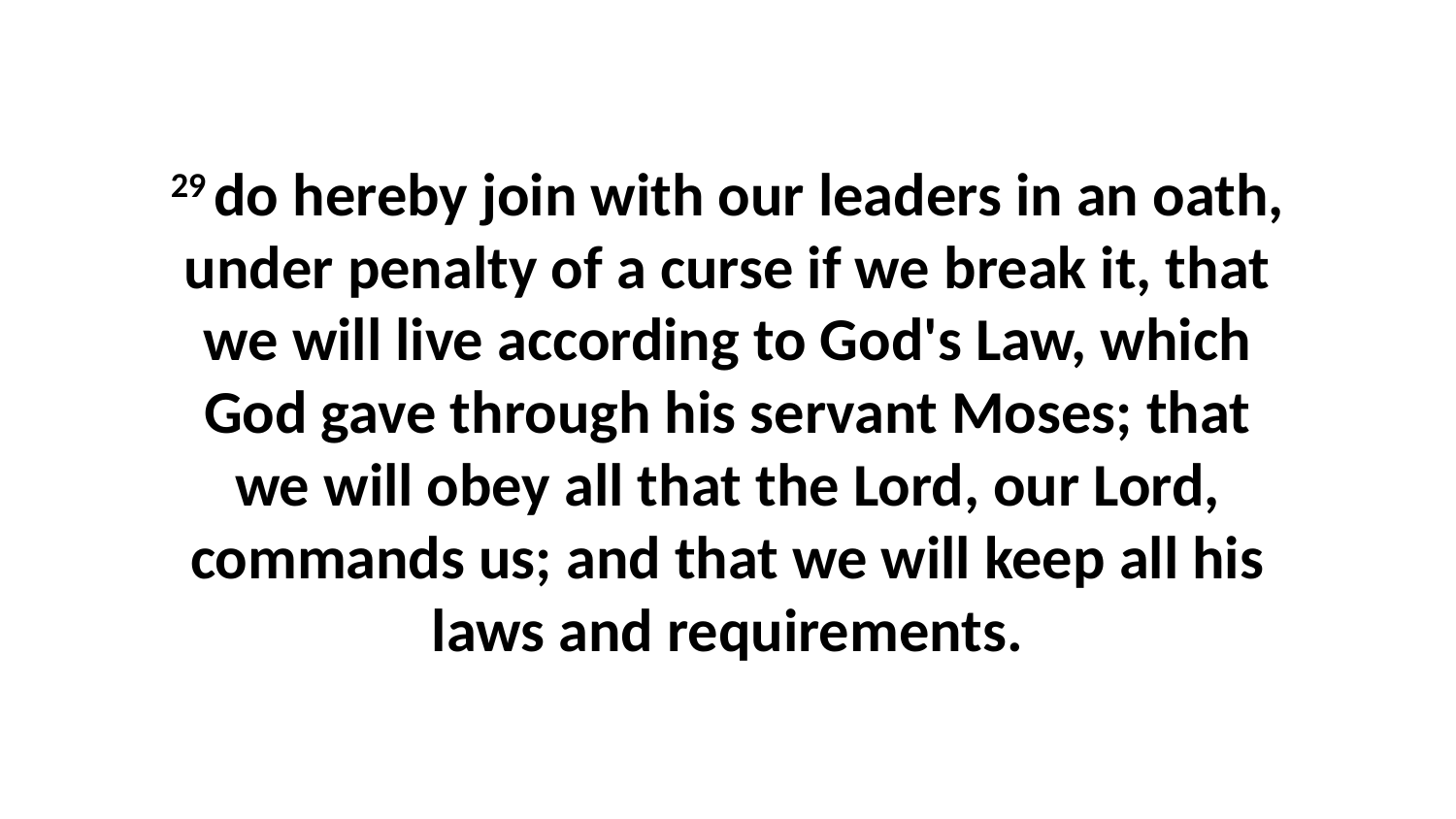

29 do hereby join with our leaders in an oath, under penalty of a curse if we break it, that we will live according to God's Law, which God gave through his servant Moses; that we will obey all that the Lord, our Lord, commands us; and that we will keep all his laws and requirements.